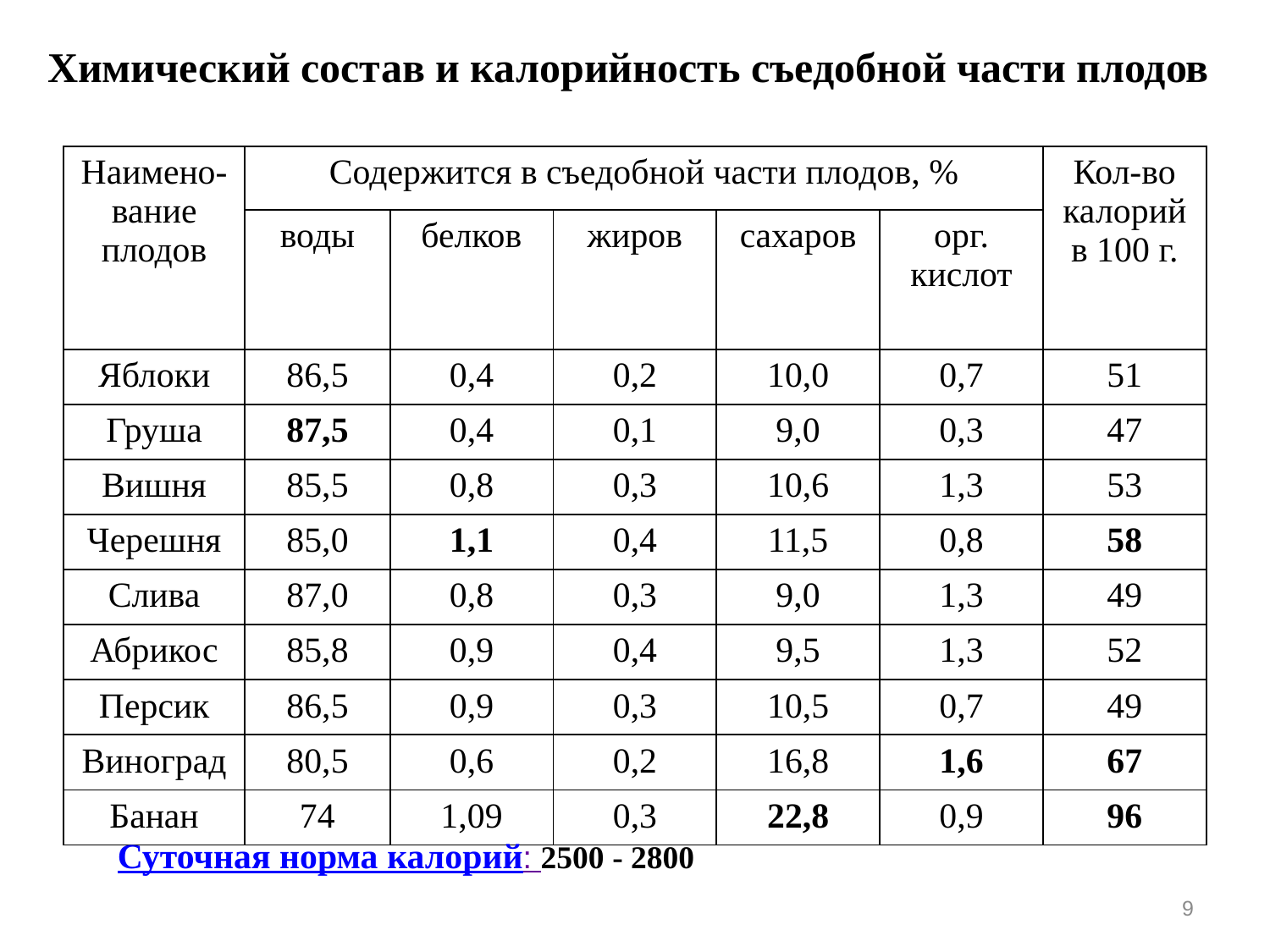

Химический состав и калорийность съедобной части плодов
| Наимено-вание плодов | Содержится в съедобной части плодов, % |  |  |  |  | Кол-во калорий в 100 г. |
| --- | --- | --- | --- | --- | --- | --- |
|  | воды | белков | жиров | сахаров | орг. кислот |  |
| Яблоки | 86,5 | 0,4 | 0,2 | 10,0 | 0,7 | 51 |
| Груша | 87,5 | 0,4 | 0,1 | 9,0 | 0,3 | 47 |
| Вишня | 85,5 | 0,8 | 0,3 | 10,6 | 1,3 | 53 |
| Черешня | 85,0 | 1,1 | 0,4 | 11,5 | 0,8 | 58 |
| Слива | 87,0 | 0,8 | 0,3 | 9,0 | 1,3 | 49 |
| Абрикос | 85,8 | 0,9 | 0,4 | 9,5 | 1,3 | 52 |
| Персик | 86,5 | 0,9 | 0,3 | 10,5 | 0,7 | 49 |
| Виноград | 80,5 | 0,6 | 0,2 | 16,8 | 1,6 | 67 |
| Банан | 74 | 1,09 | 0,3 | 22,8 | 0,9 | 96 |
Суточная норма калорий: 2500 - 2800
9